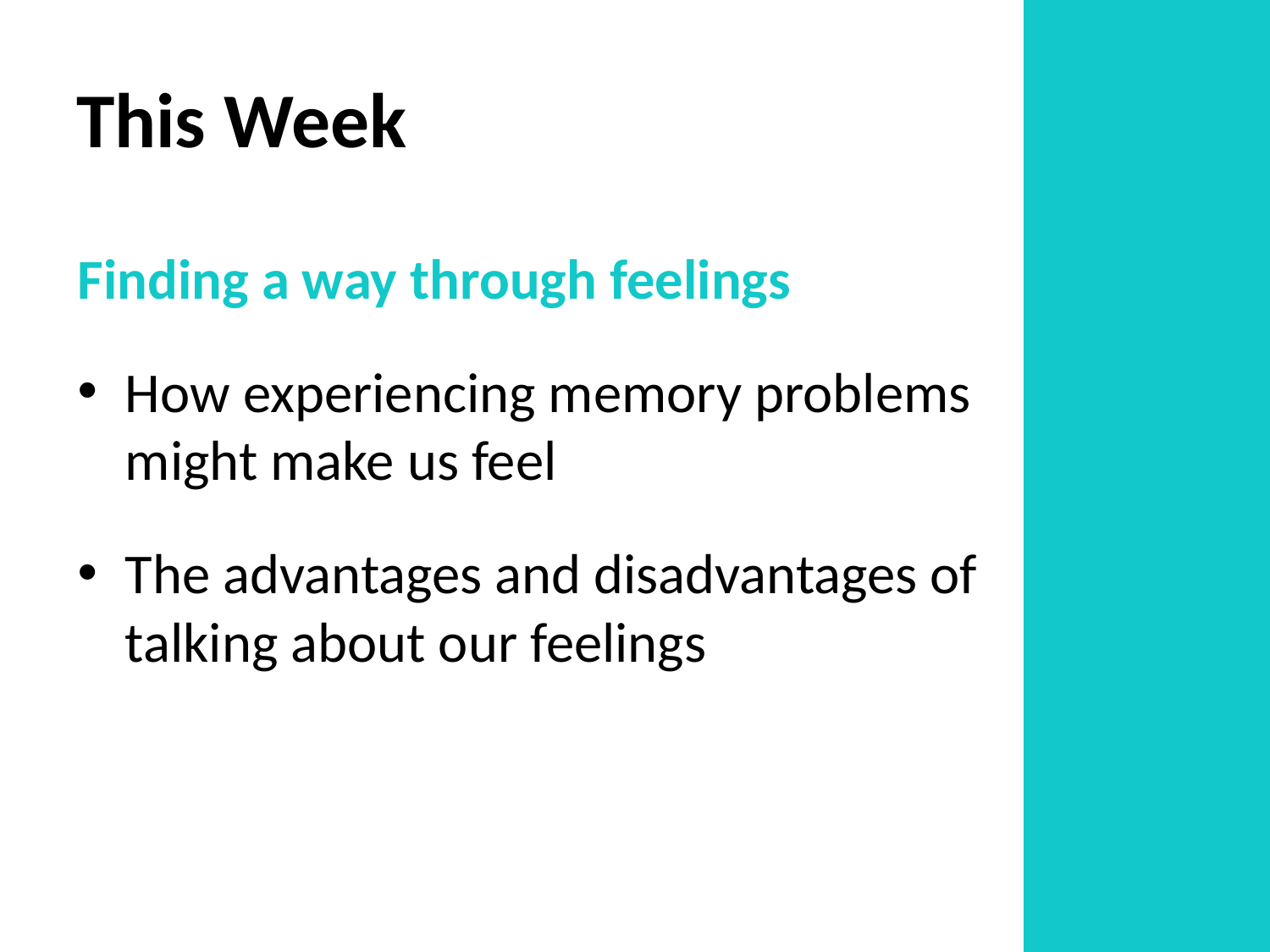

# This Week
Finding a way through feelings

How experiencing memory problems might make us feel

The advantages and disadvantages of talking about our feelings